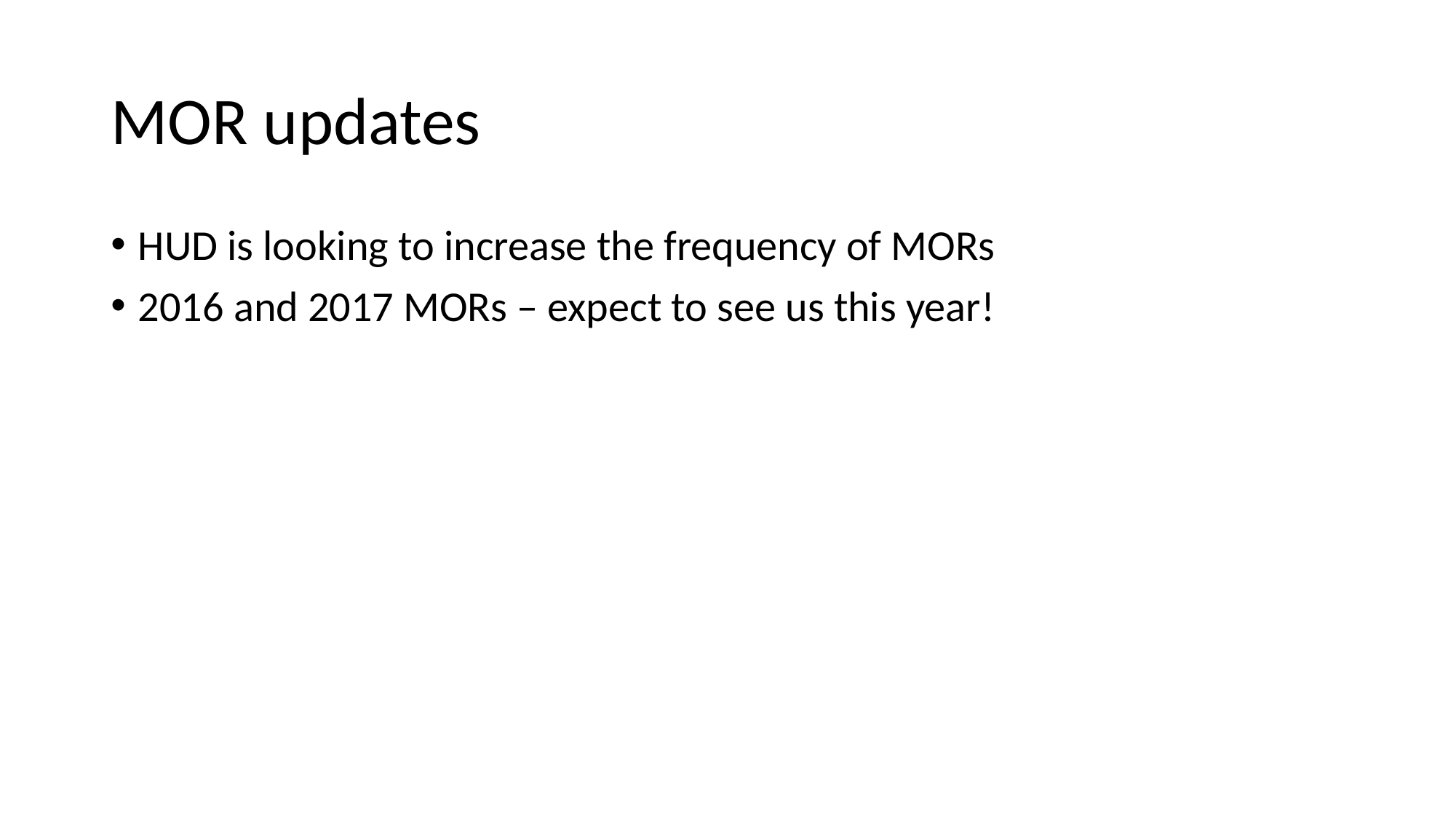

# MOR updates
HUD is looking to increase the frequency of MORs
2016 and 2017 MORs – expect to see us this year!